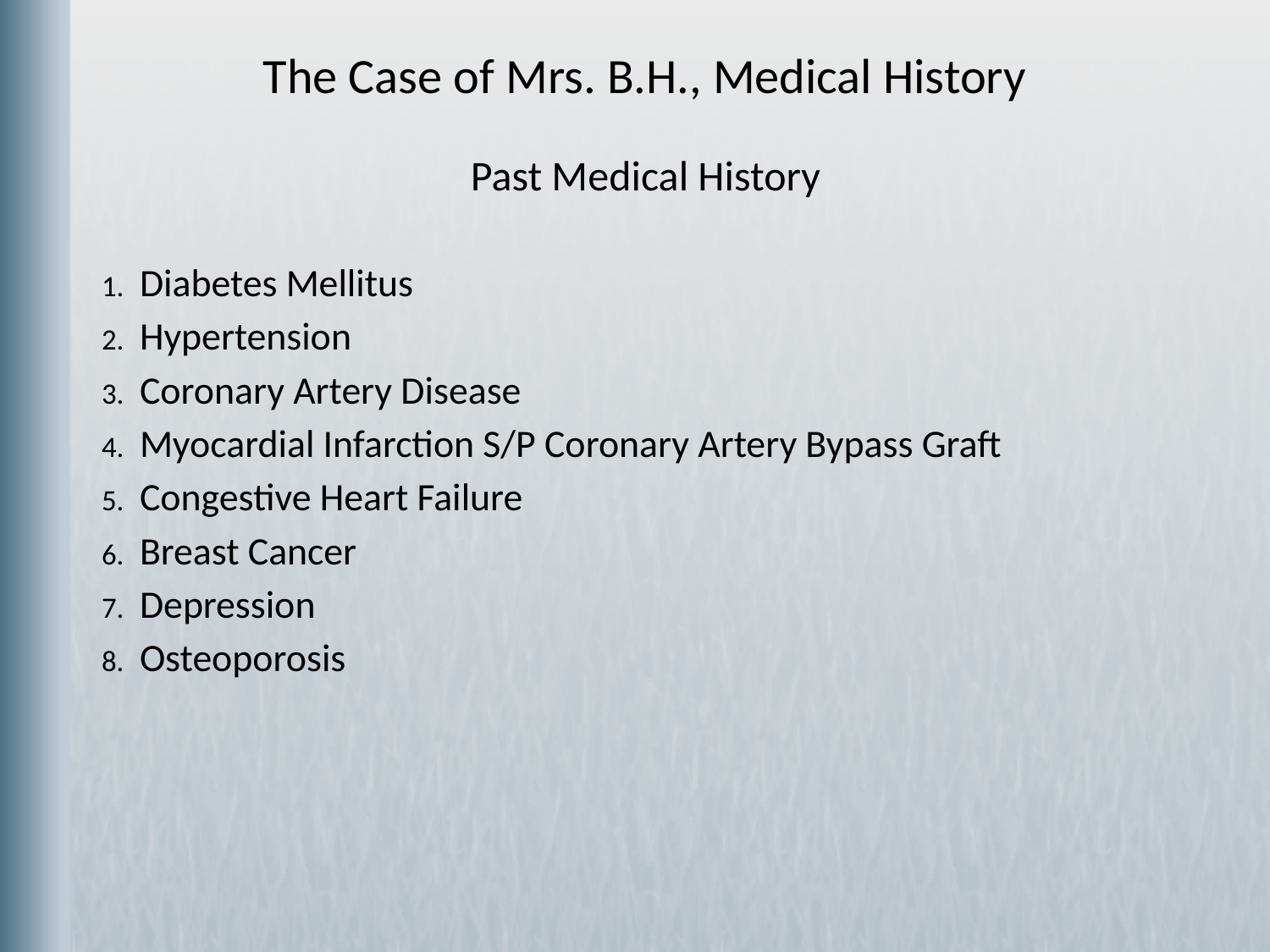

The Case of Mrs. B.H., Medical History
Past Medical History
Diabetes Mellitus
Hypertension
Coronary Artery Disease
Myocardial Infarction S/P Coronary Artery Bypass Graft
Congestive Heart Failure
Breast Cancer
Depression
Osteoporosis